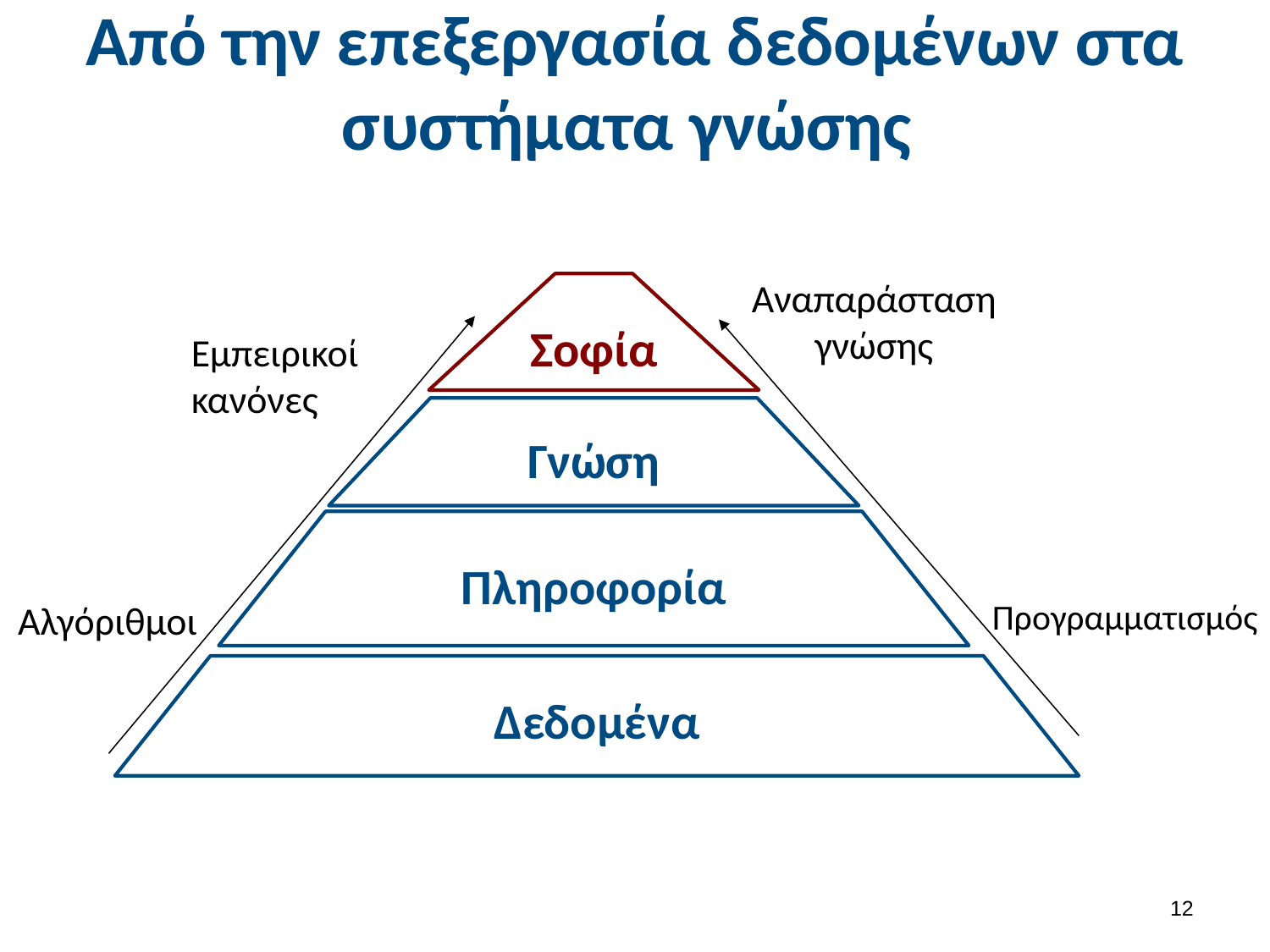

# Από την επεξεργασία δεδομένων στα συστήματα γνώσης
Αναπαράσταση γνώσης
Σοφία
Εμπειρικοί κανόνες
Γνώση
Πληροφορία
Αλγόριθμοι
Δεδομένα
Προγραμματισμός
12